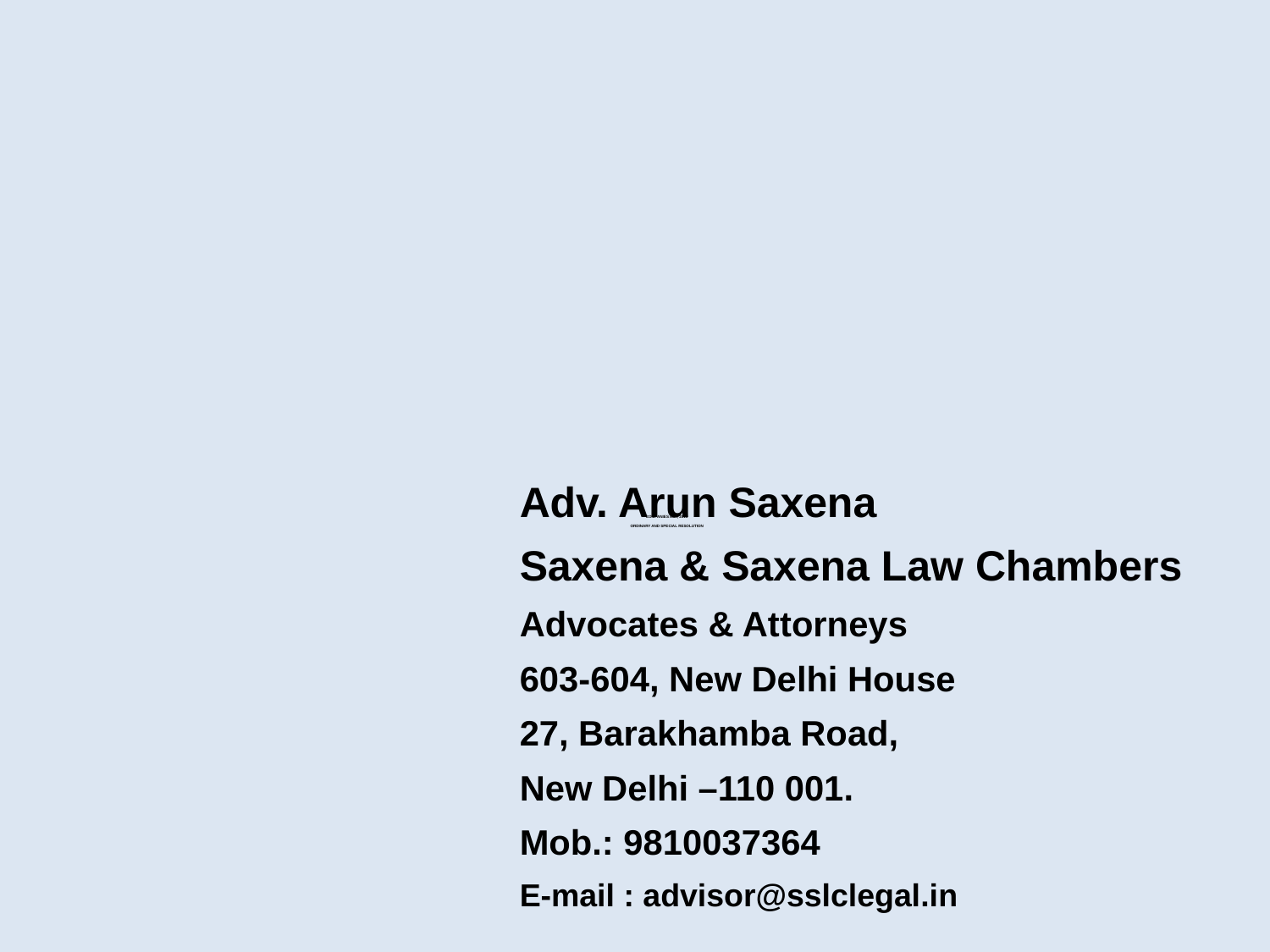

# COMPANIES ACT, 2013 ORDINARY AND SPECIAL RESOLUTION
Adv. Arun Saxena
Saxena & Saxena Law Chambers
Advocates & Attorneys
603-604, New Delhi House
27, Barakhamba Road,
New Delhi –110 001.
Mob.: 9810037364
E-mail : advisor@sslclegal.in